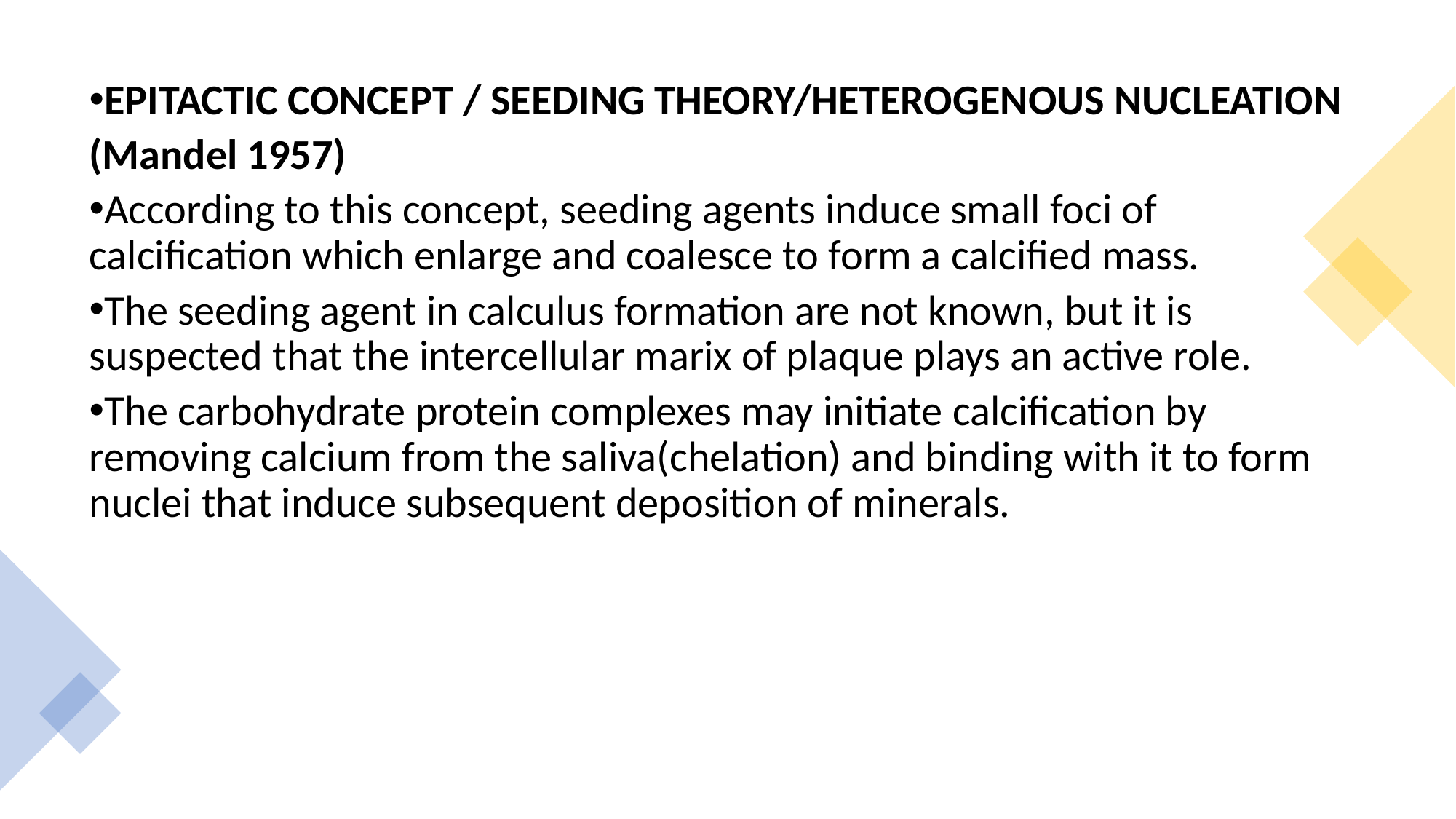

EPITACTIC CONCEPT / SEEDING THEORY/HETEROGENOUS NUCLEATION
(Mandel 1957)
According to this concept, seeding agents induce small foci of calcification which enlarge and coalesce to form a calcified mass.
The seeding agent in calculus formation are not known, but it is suspected that the intercellular marix of plaque plays an active role.
The carbohydrate protein complexes may initiate calcification by removing calcium from the saliva(chelation) and binding with it to form nuclei that induce subsequent deposition of minerals.